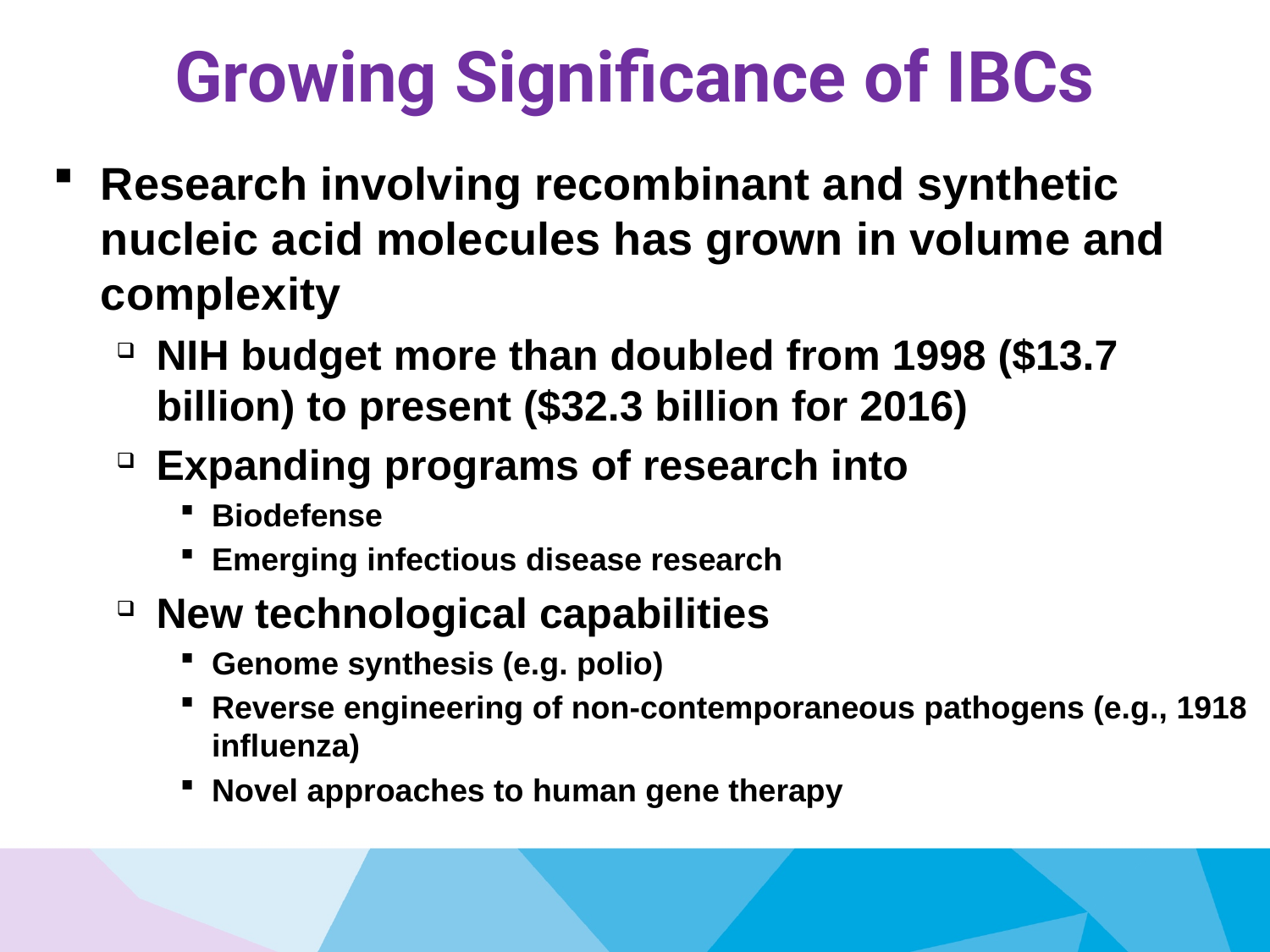

# Growing Significance of IBCs
Research involving recombinant and synthetic nucleic acid molecules has grown in volume and complexity
NIH budget more than doubled from 1998 ($13.7 billion) to present ($32.3 billion for 2016)
Expanding programs of research into
Biodefense
Emerging infectious disease research
New technological capabilities
Genome synthesis (e.g. polio)
Reverse engineering of non-contemporaneous pathogens (e.g., 1918 influenza)
Novel approaches to human gene therapy